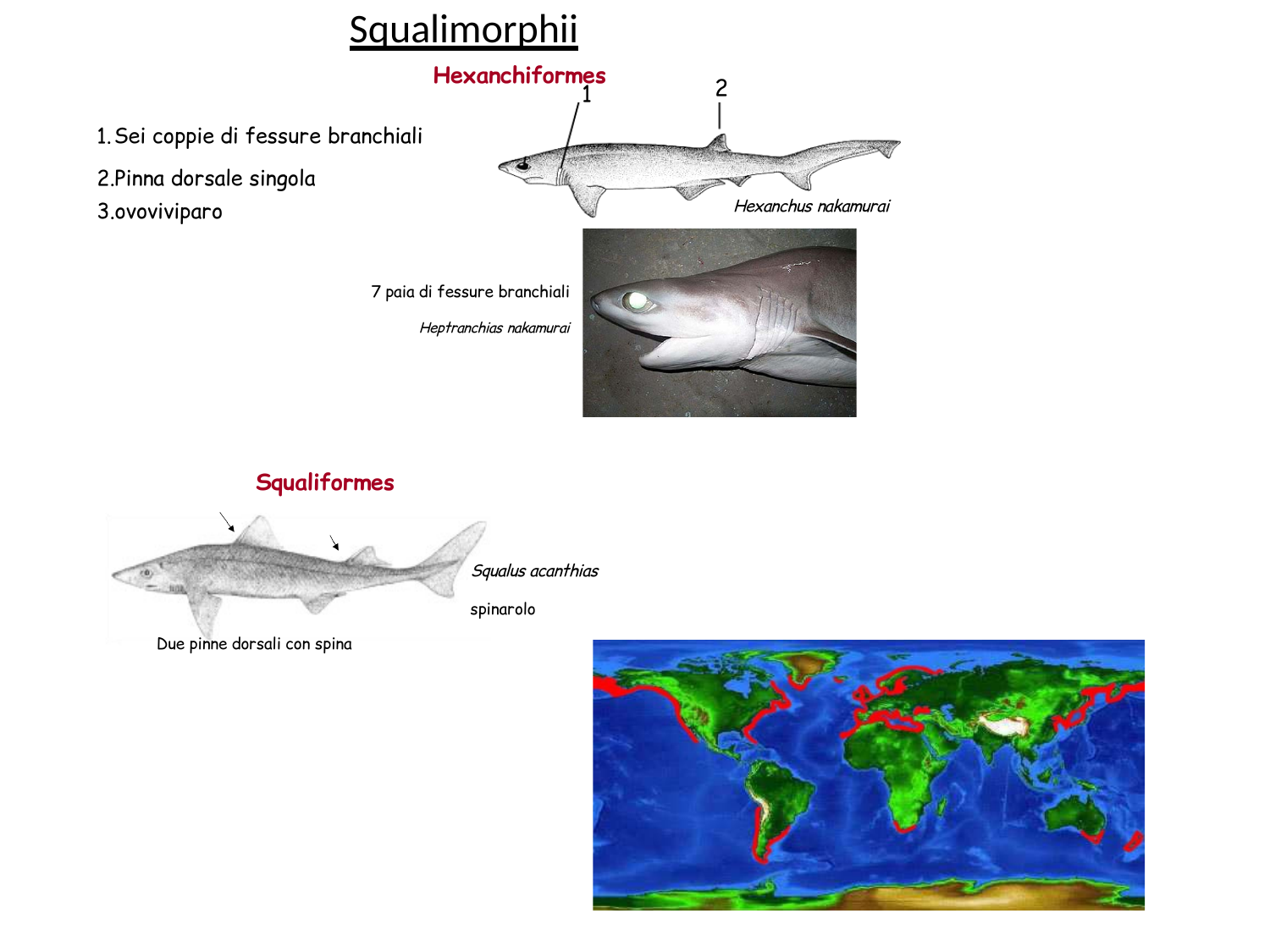

# Squalimorphii
Hexanchiformes
2
1

Sei coppie di fessure branchiali

Pinna dorsale singola

ovoviviparo
Hexanchus nakamurai

7 paia di fessure branchiali
Heptranchias nakamurai
Squaliformes

Squalus acanthias
spinarolo
Due pinne dorsali con spina